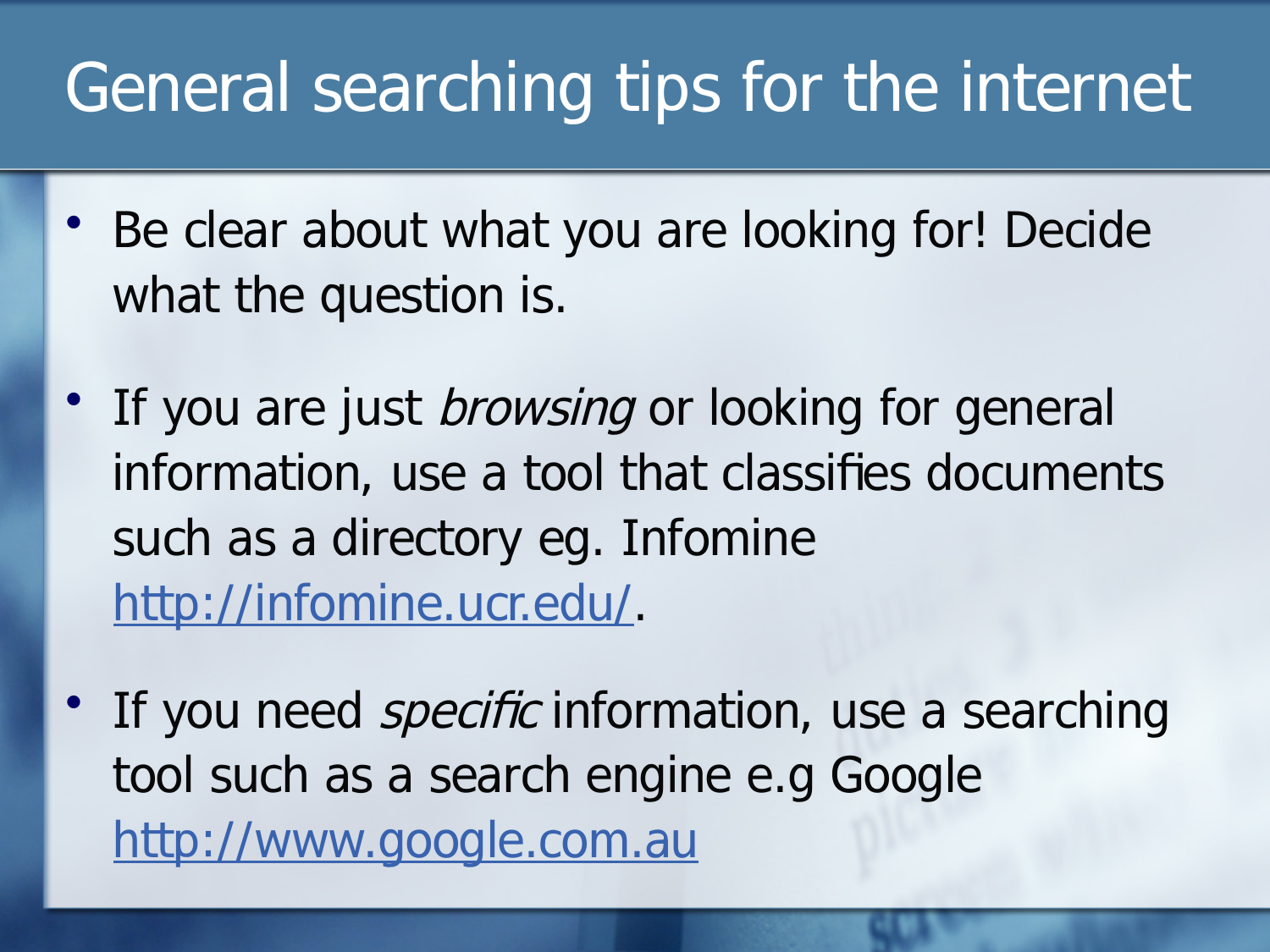

# General searching tips for the internet
Be clear about what you are looking for! Decide what the question is.

If you are just browsing or looking for general information, use a tool that classifies documents such as a directory eg. Infomine http://infomine.ucr.edu/.

If you need specific information, use a searching tool such as a search engine e.g Google http://www.google.com.au